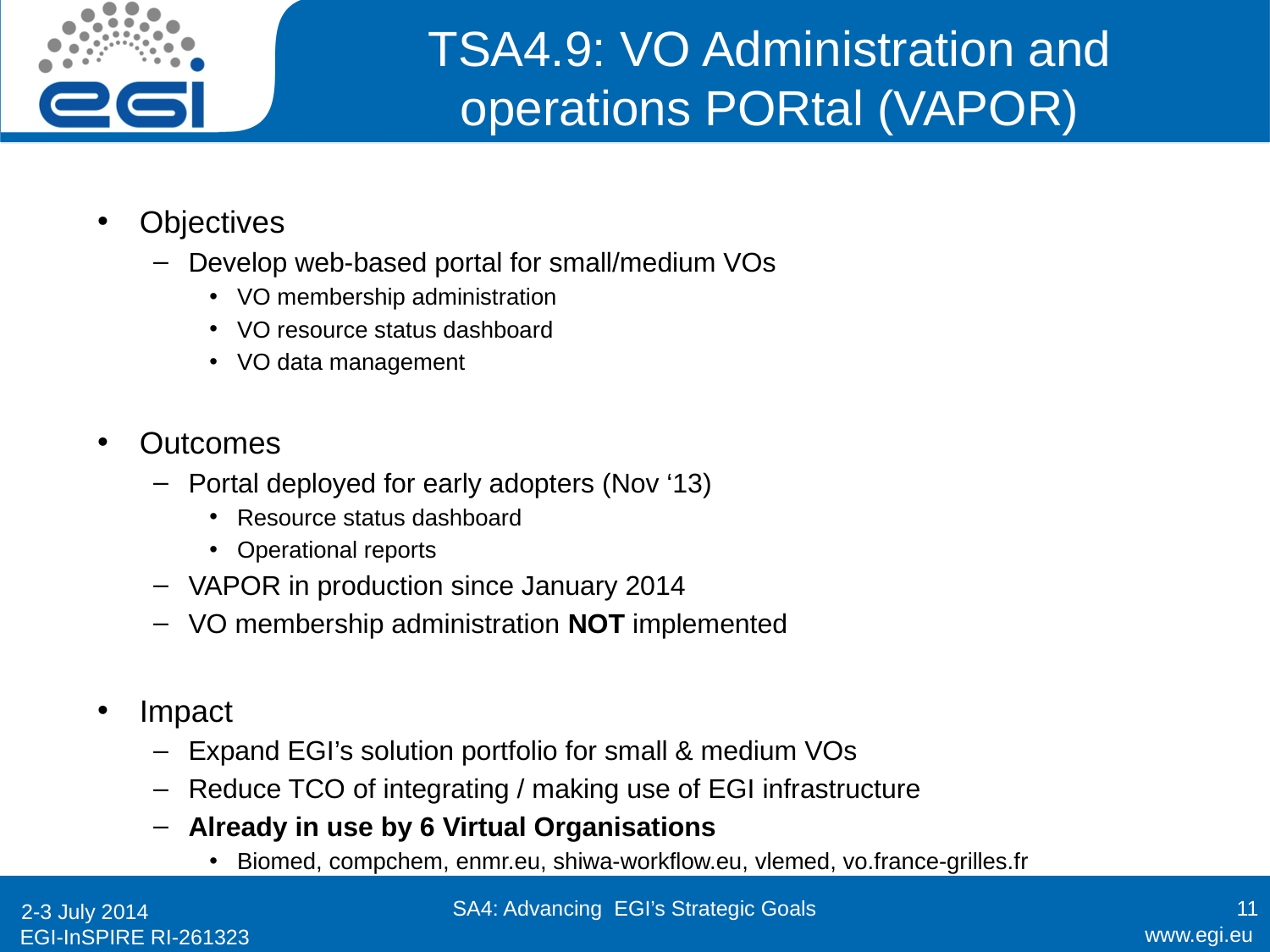

# TSA4.9: VO Administration and operations PORtal (VAPOR)
Objectives
Develop web-based portal for small/medium VOs
VO membership administration
VO resource status dashboard
VO data management

Outcomes
Portal deployed for early adopters (Nov ‘13)
Resource status dashboard
Operational reports
VAPOR in production since January 2014
VO membership administration NOT implemented

Impact
Expand EGI’s solution portfolio for small & medium VOs
Reduce TCO of integrating / making use of EGI infrastructure
Already in use by 6 Virtual Organisations
Biomed, compchem, enmr.eu, shiwa-workflow.eu, vlemed, vo.france-grilles.fr
SA4: Advancing  EGI’s Strategic Goals
11
2-3 July 2014